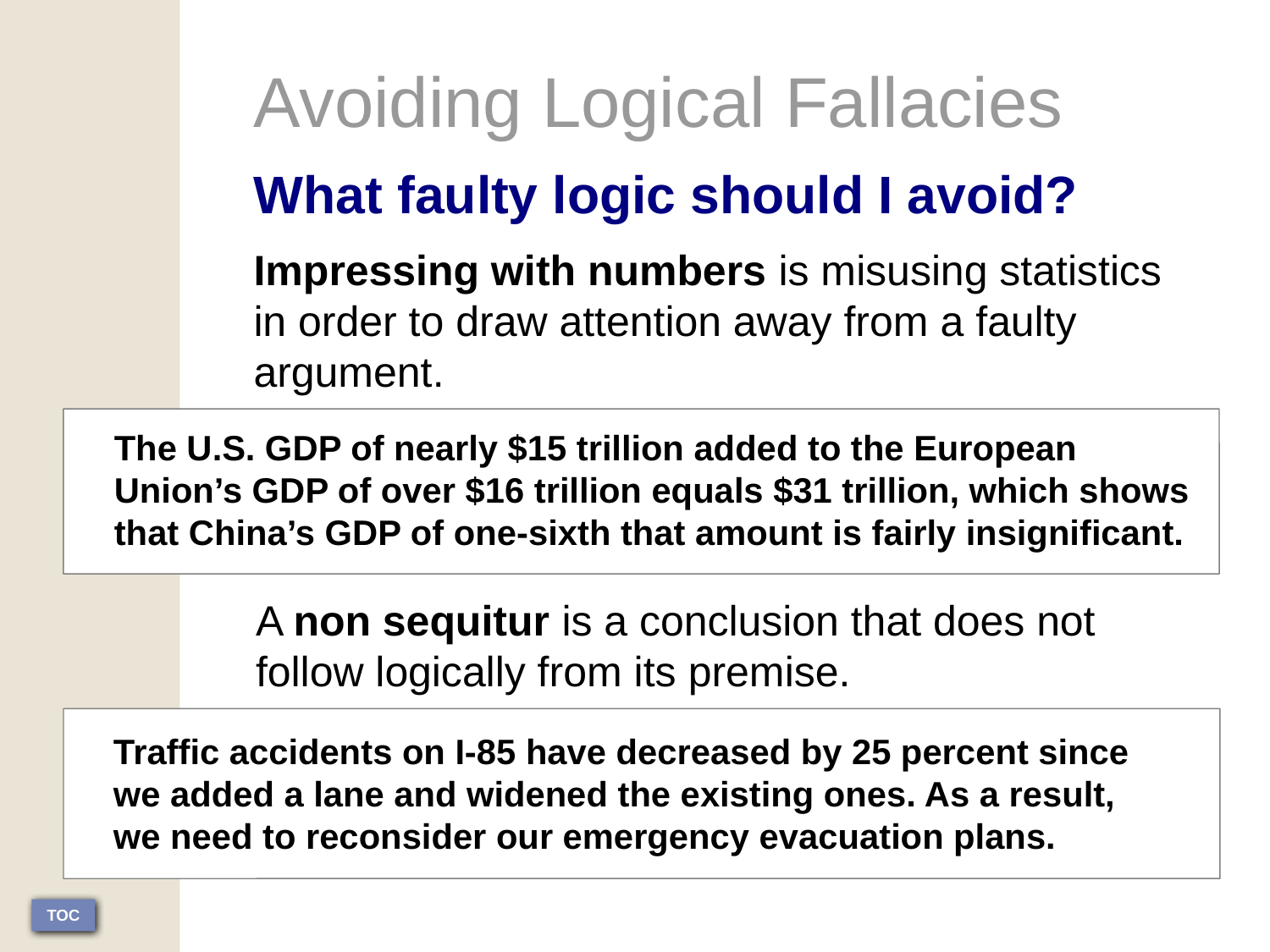

Avoiding Logical Fallacies
What faulty logic should I avoid?
Impressing with numbers is misusing statistics in order to draw attention away from a faulty argument.

The U.S. GDP of nearly $15 trillion added to the European Union’s GDP of over $16 trillion equals $31 trillion, which shows that China’s GDP of one-sixth that amount is fairly insignificant.
A non sequitur is a conclusion that does not follow logically from its premise.

Traffic accidents on I-85 have decreased by 25 percent since we added a lane and widened the existing ones. As a result, we need to reconsider our emergency evacuation plans.